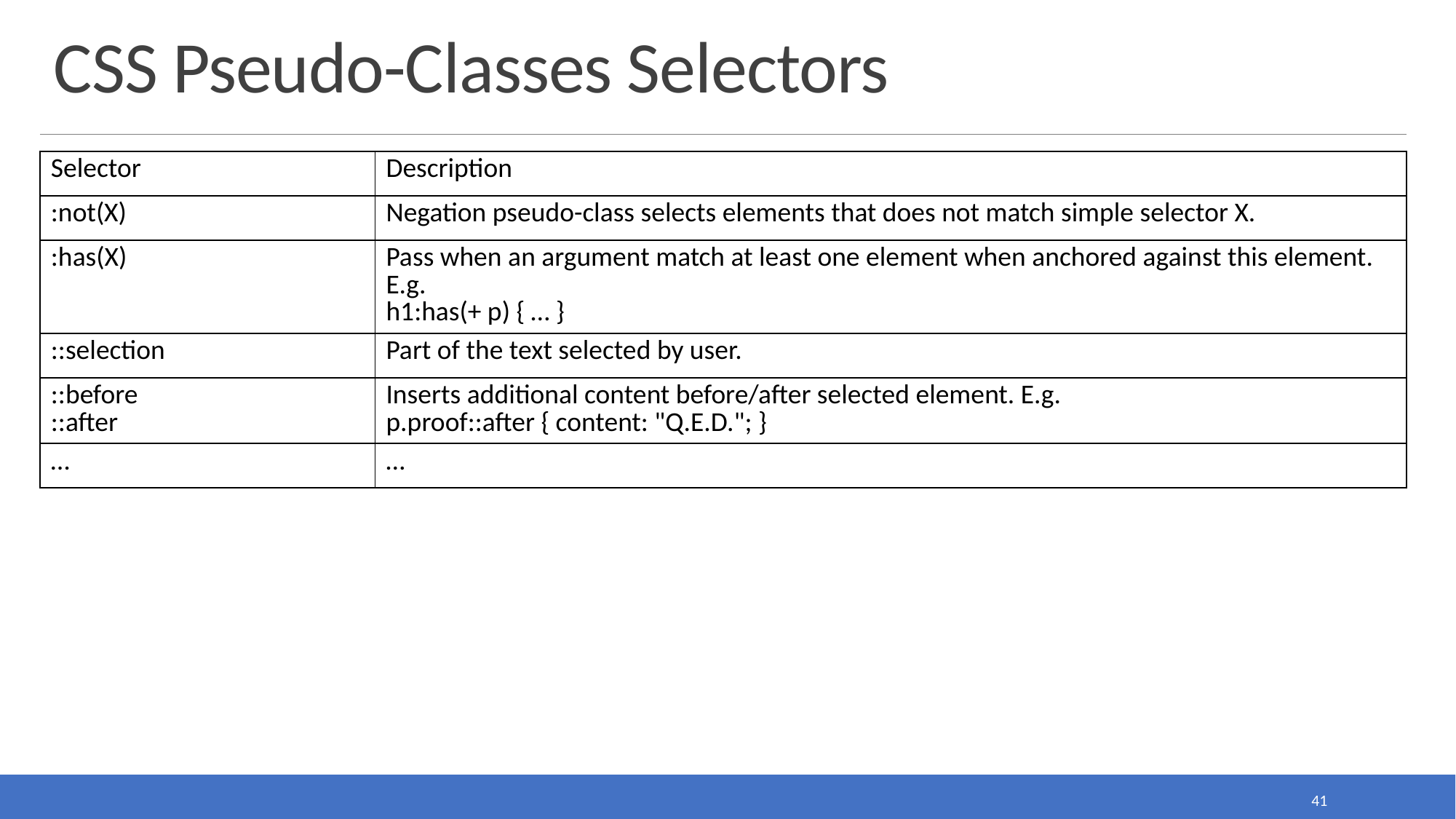

# CSS Pseudo-Classes Selectors
| Selector | Description |
| --- | --- |
| :not(X) | Negation pseudo-class selects elements that does not match simple selector X. |
| :has(X) | Pass when an argument match at least one element when anchored against this element. E.g. h1:has(+ p) { … } |
| ::selection | Part of the text selected by user. |
| ::before ::after | Inserts additional content before/after selected element. E.g. p.proof::after { content: "Q.E.D."; } |
| … | … |
41